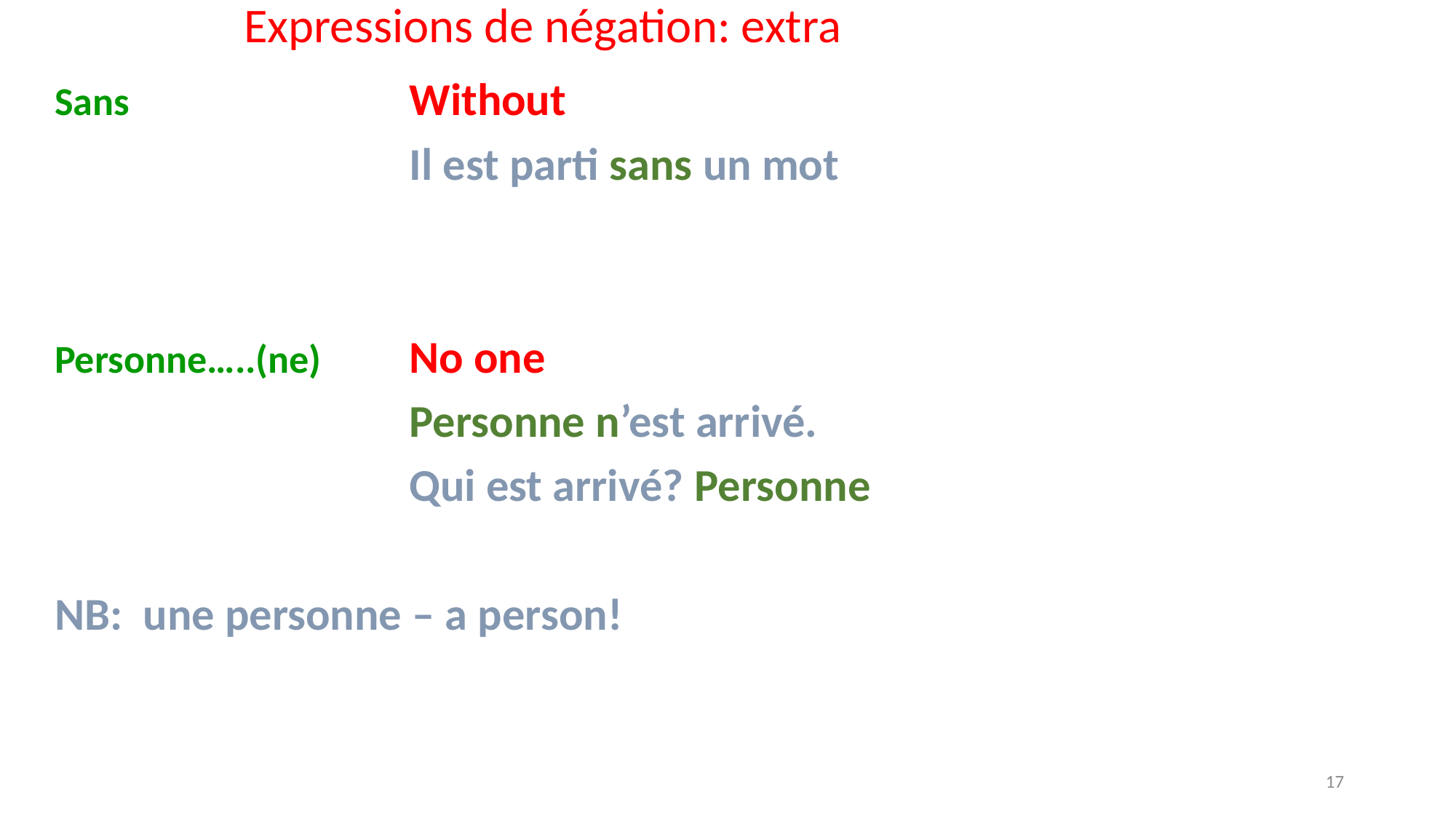

# Expressions de négation: extra
Sans			Without
				Il est parti sans un mot

Personne…..(ne)	No one
				Personne n’est arrivé.
				Qui est arrivé? Personne

NB:  une personne – a person!

17